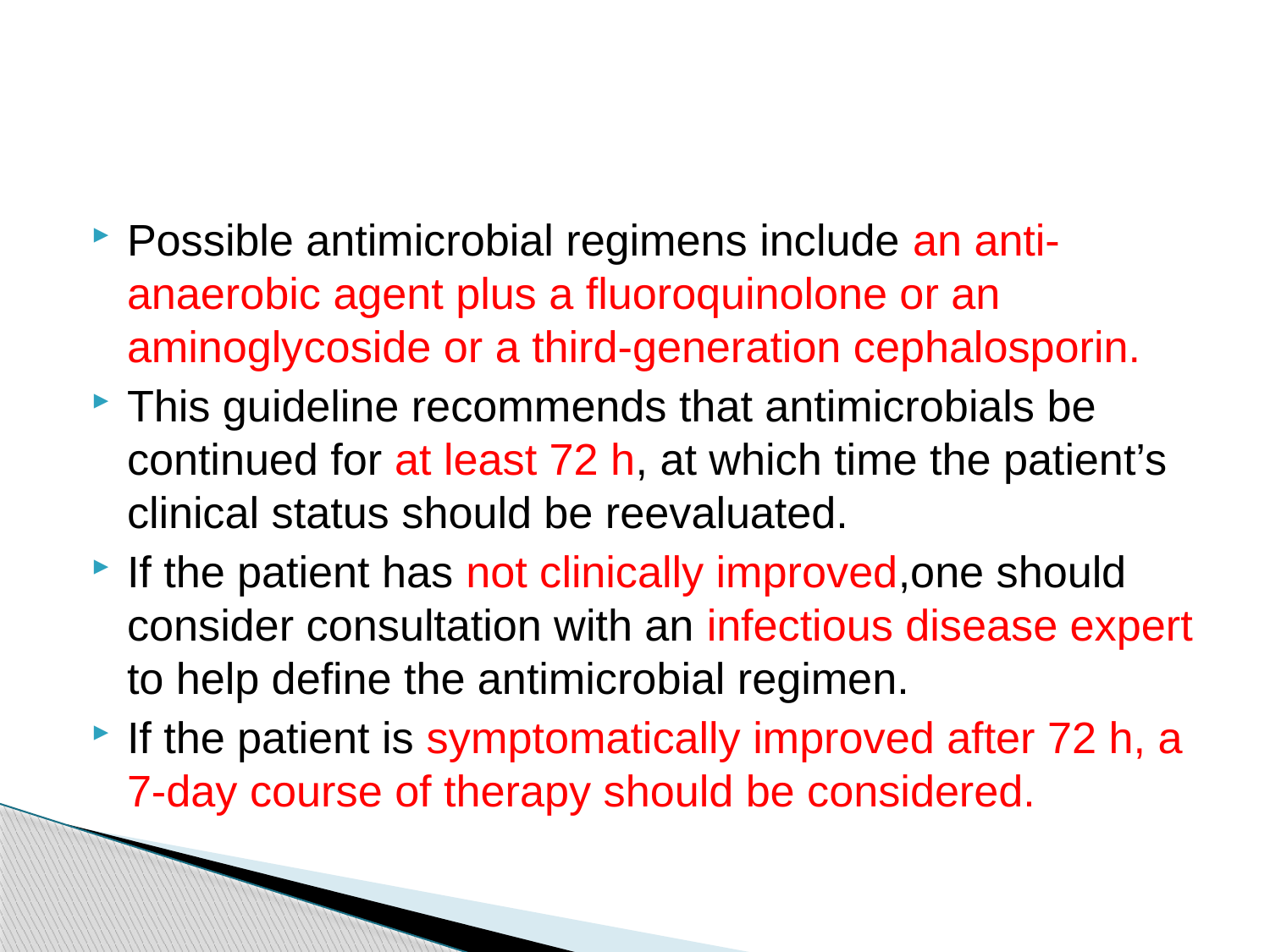

#
Possible antimicrobial regimens include an anti-anaerobic agent plus a fluoroquinolone or an aminoglycoside or a third-generation cephalosporin.
This guideline recommends that antimicrobials be continued for at least 72 h, at which time the patient’s clinical status should be reevaluated.
If the patient has not clinically improved,one should consider consultation with an infectious disease expert to help define the antimicrobial regimen.
If the patient is symptomatically improved after 72 h, a 7-day course of therapy should be considered.